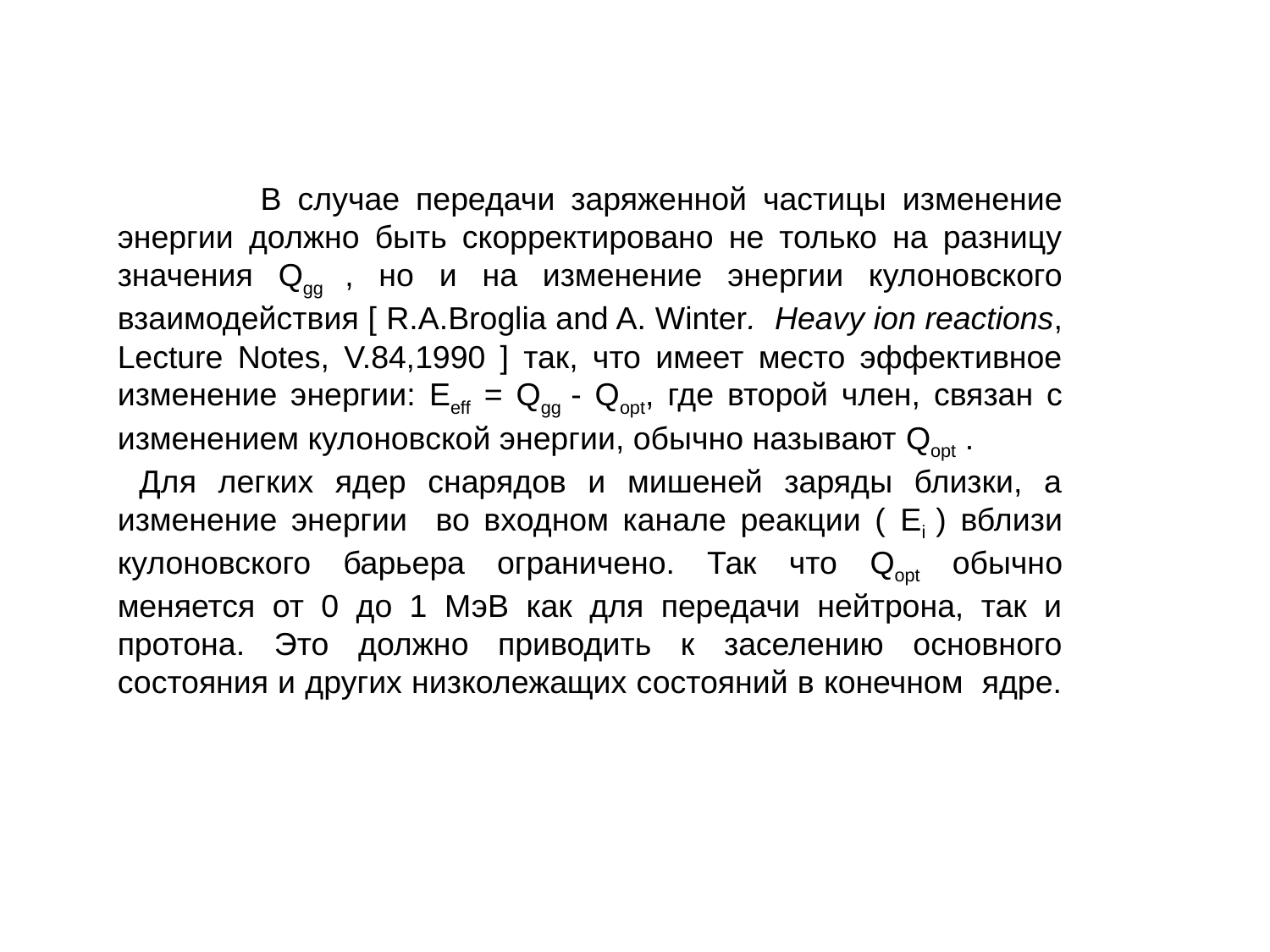

В случае передачи заряженной частицы изменение энергии должно быть скорректировано не только на разницу значения Qgg , но и на изменение энергии кулоновского взаимодействия [ R.A.Broglia and A. Winter.  Heavy ion reactions, Lecture Notes, V.84,1990 ] так, что имеет место эффективное изменение энергии: Eeff = Qgg - Qopt, где второй член, связан с изменением кулоновской энергии, обычно называют Qopt .
 Для легких ядер снарядов и мишеней заряды близки, а изменение энергии  во входном канале реакции ( Ei ) вблизи кулоновского барьера ограничено. Так что Qopt обычно меняется от 0 до 1 МэВ как для передачи нейтрона, так и протона. Это должно приводить к заселению основного состояния и других низколежащих состояний в конечном  ядре.